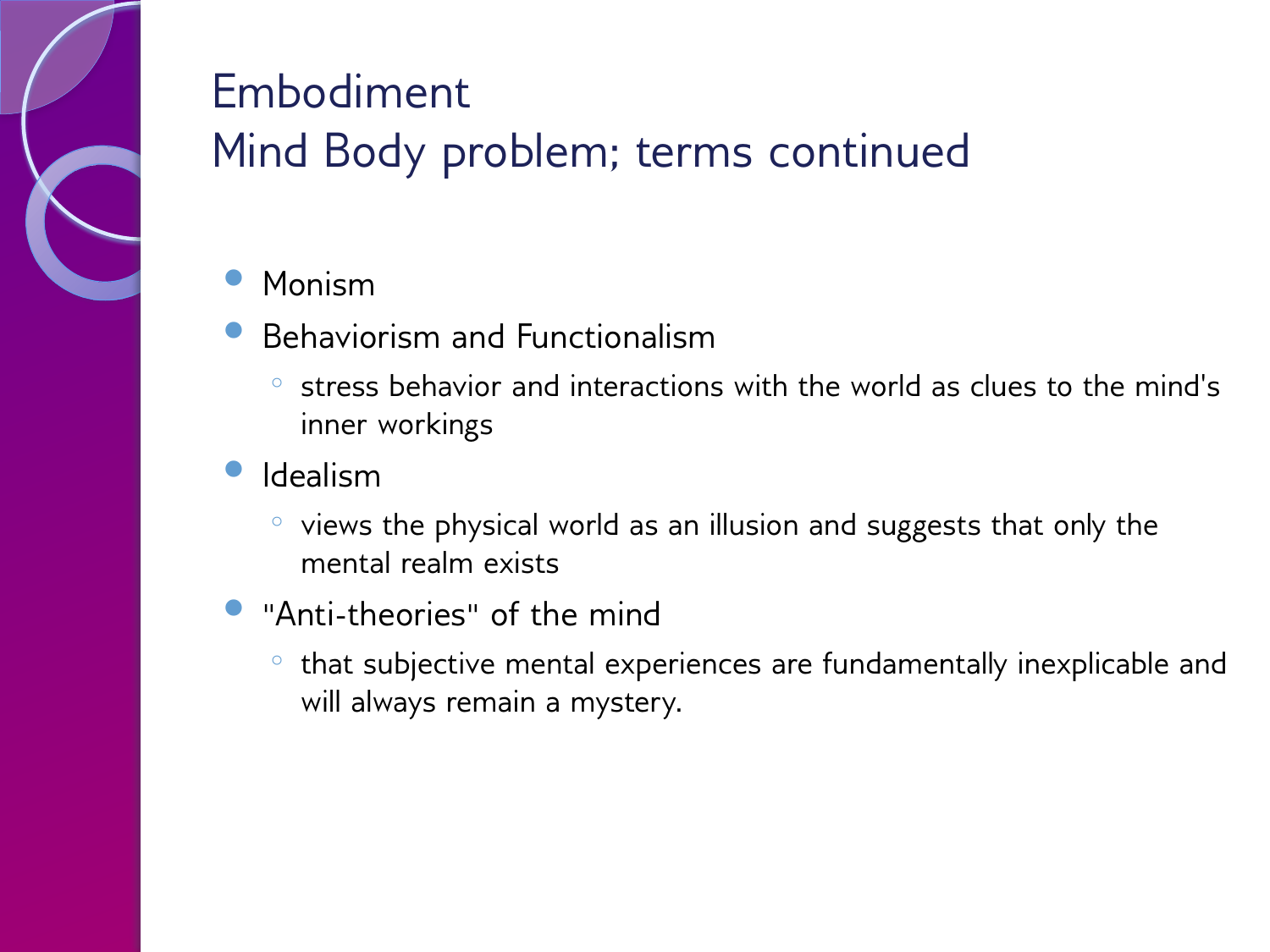

# Embodiment Mind Body problem; terms continued

Monism
Behaviorism and Functionalism
stress behavior and interactions with the world as clues to the mind's inner workings
Idealism
views the physical world as an illusion and suggests that only the mental realm exists
"Anti-theories" of the mind
that subjective mental experiences are fundamentally inexplicable and will always remain a mystery.